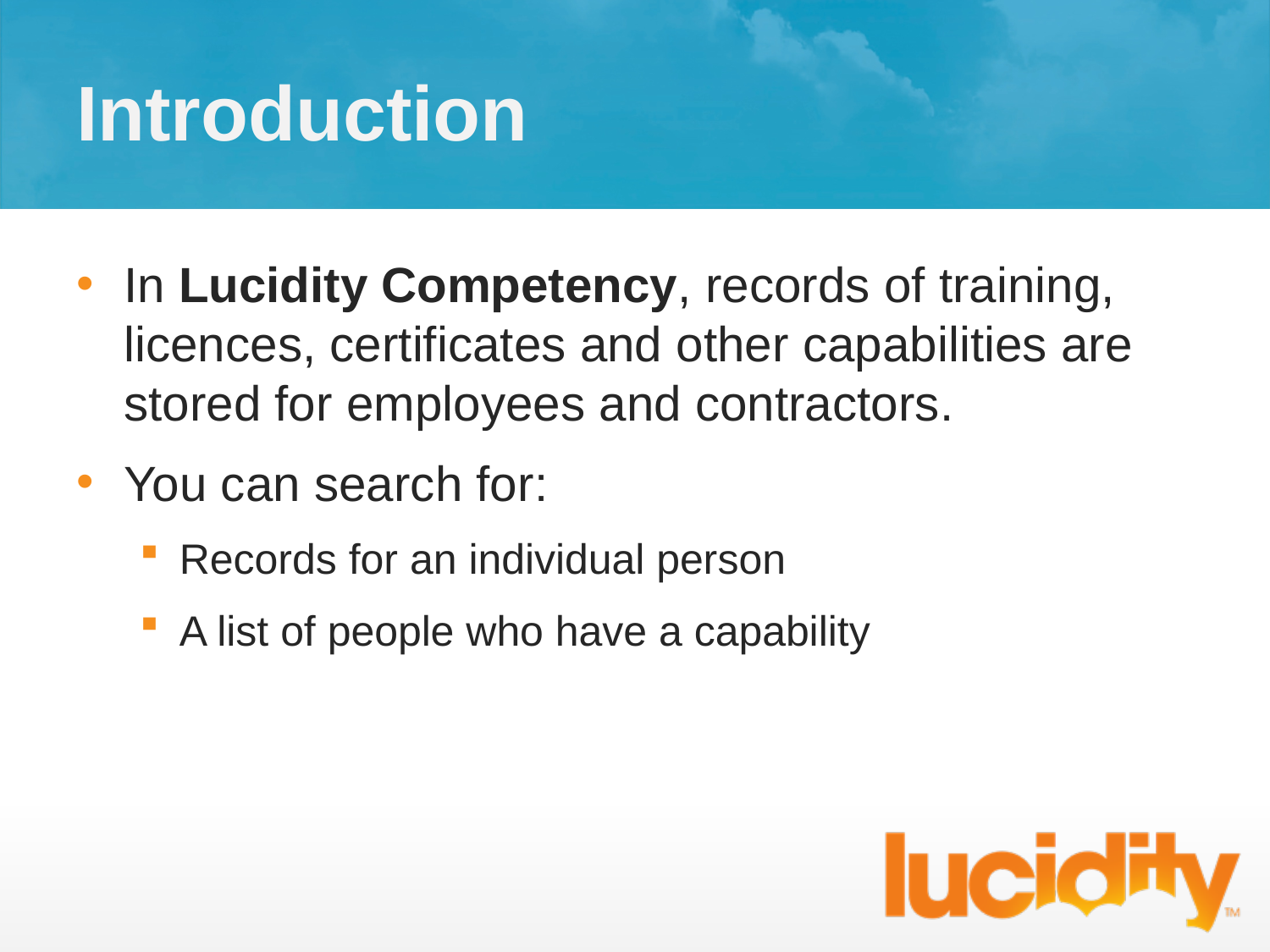

# Introduction
In Lucidity Competency, records of training, licences, certificates and other capabilities are stored for employees and contractors.
You can search for:
Records for an individual person
A list of people who have a capability